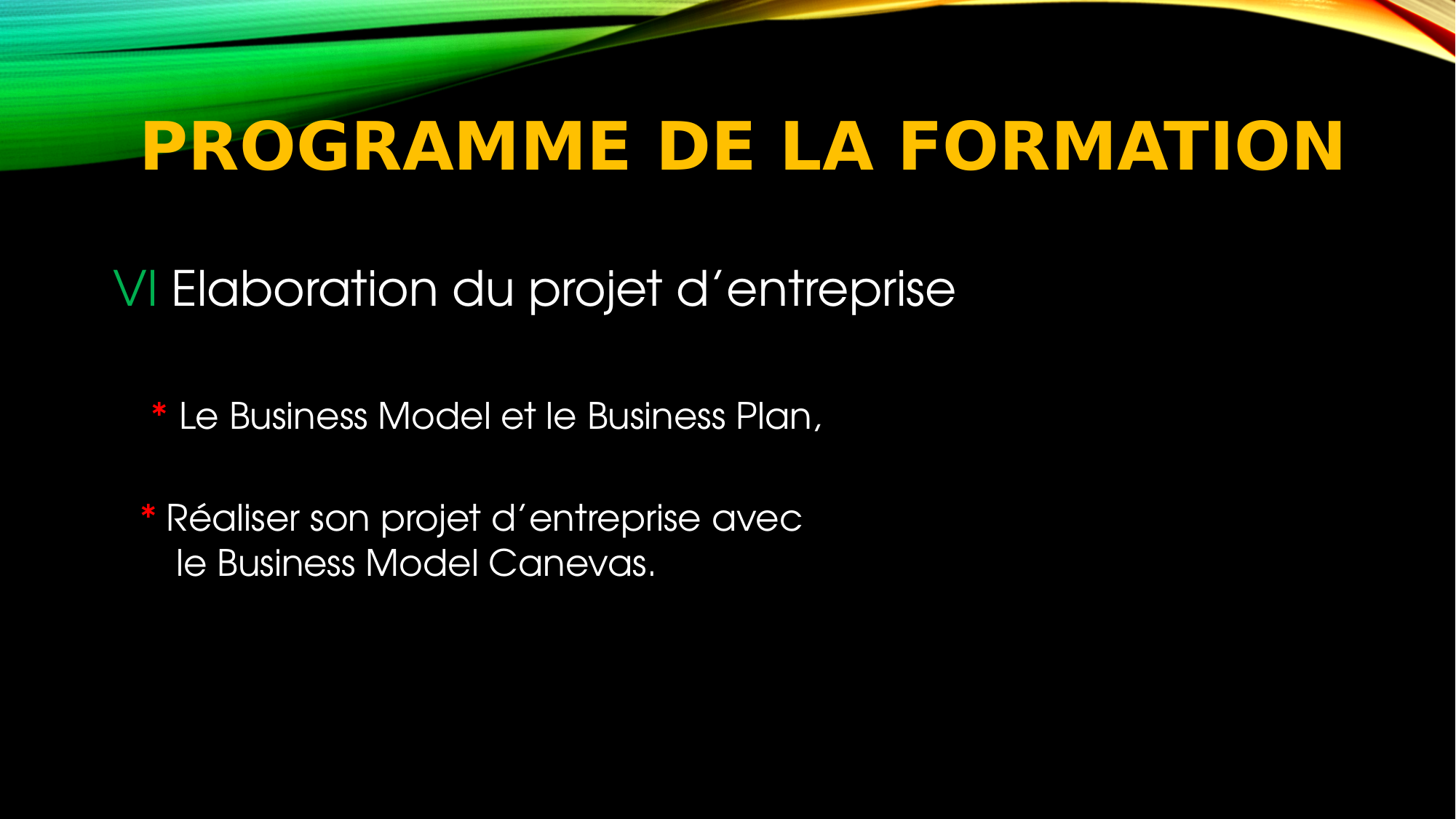

# Programme de la FORMATION
VI Elaboration du projet d’entreprise

 * Le Business Model et le Business Plan,
 * Réaliser son projet d’entreprise avec
     le Business Model Canevas.